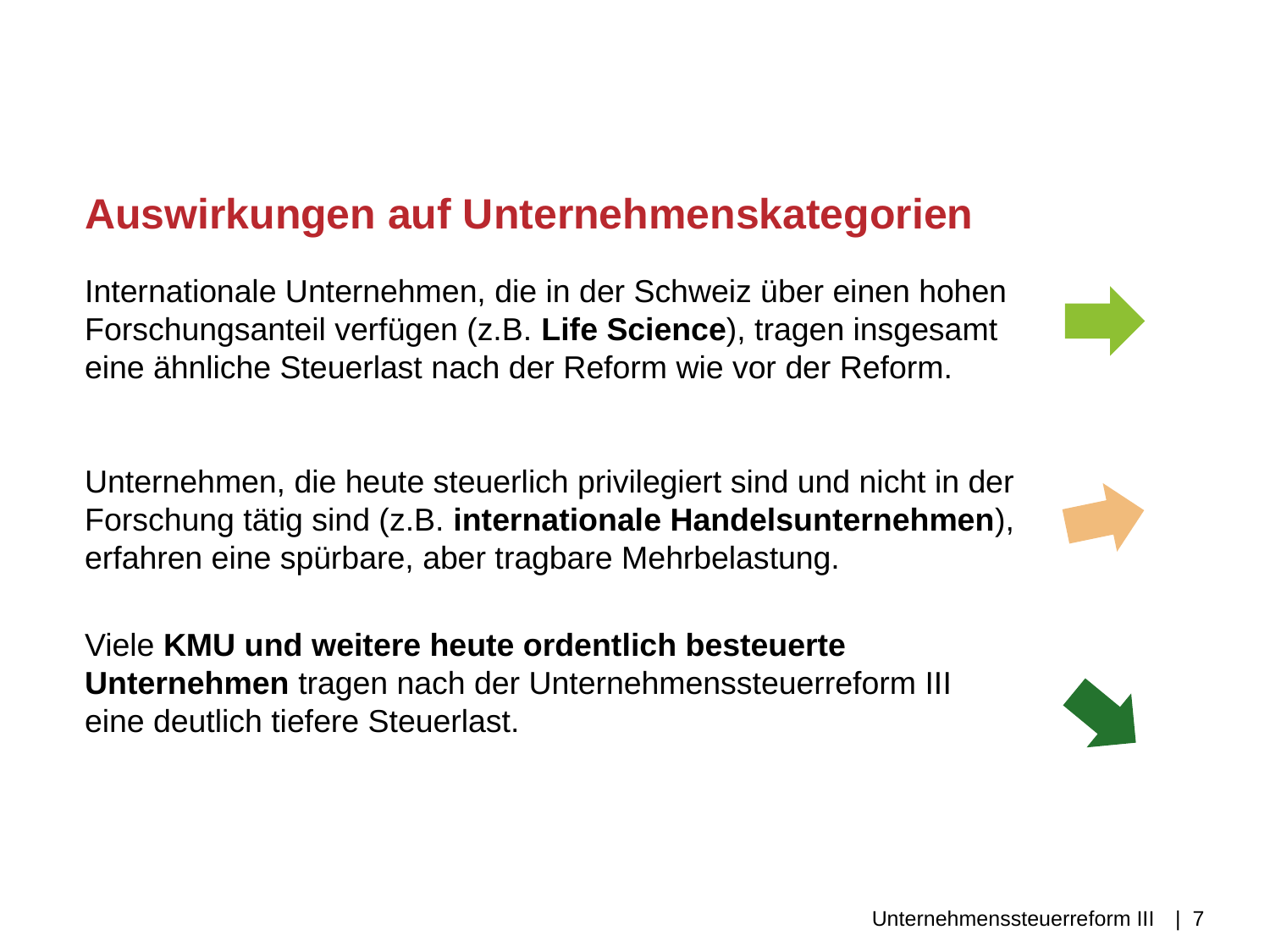

# Auswirkungen auf Unternehmenskategorien
Internationale Unternehmen, die in der Schweiz über einen hohen Forschungsanteil verfügen (z.B. Life Science), tragen insgesamt eine ähnliche Steuerlast nach der Reform wie vor der Reform.
Unternehmen, die heute steuerlich privilegiert sind und nicht in der Forschung tätig sind (z.B. internationale Handelsunternehmen), erfahren eine spürbare, aber tragbare Mehrbelastung.

Viele KMU und weitere heute ordentlich besteuerte Unternehmen tragen nach der Unternehmenssteuerreform III eine deutlich tiefere Steuerlast.

Unternehmenssteuerreform III
|  7